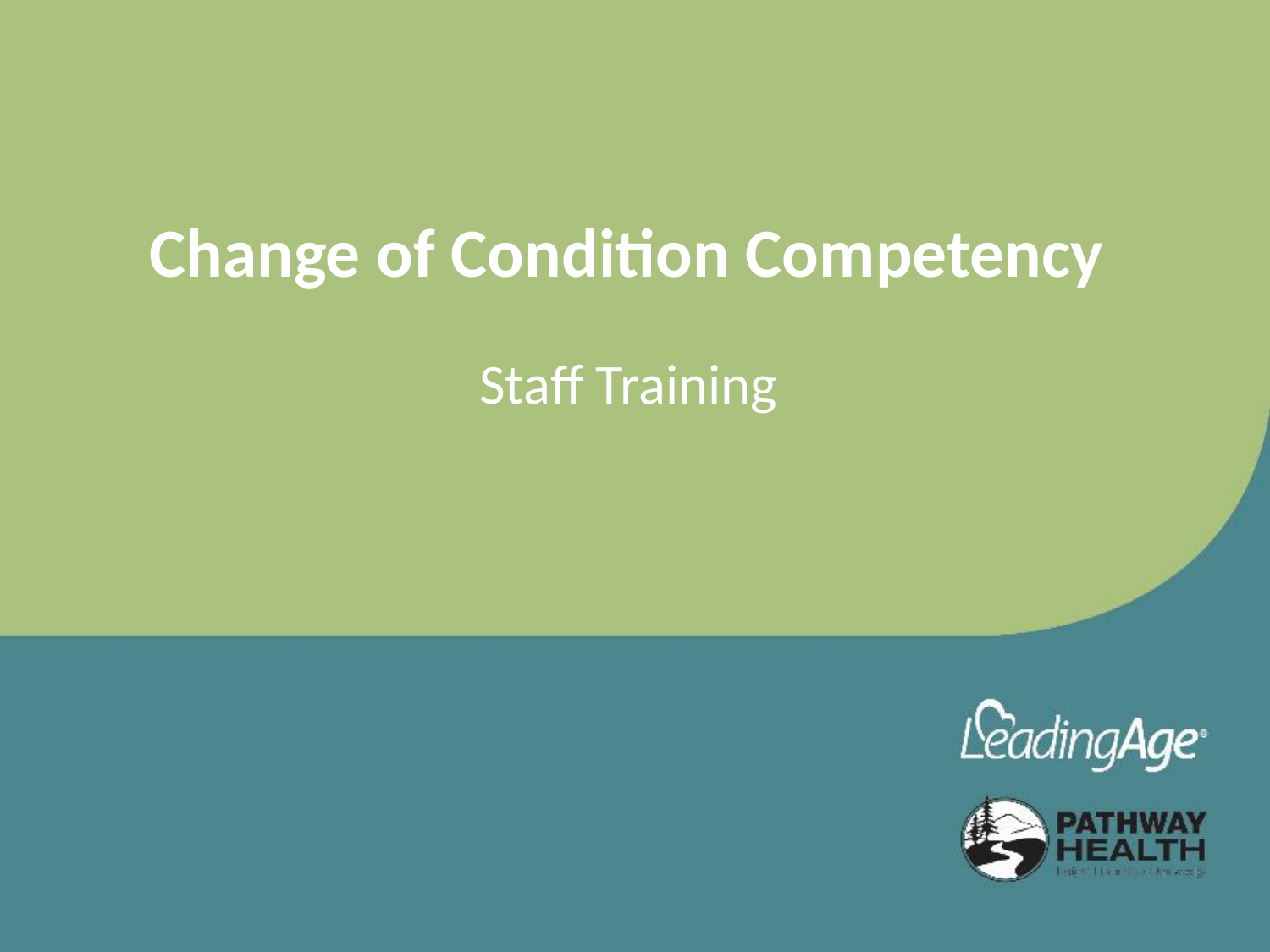

# Change of Condition Competency
Staff Training